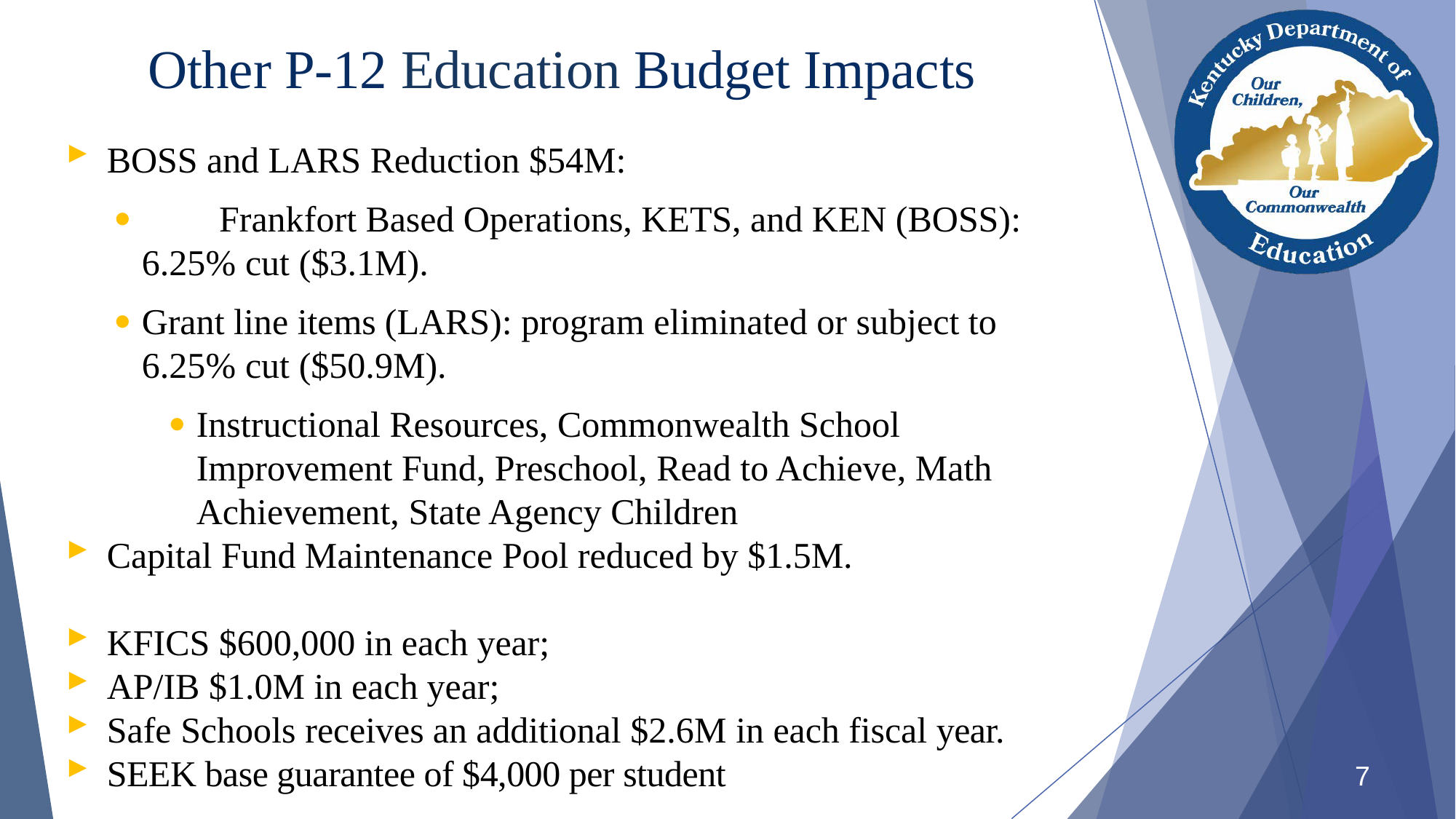

# Other P-12 Education Budget Impacts
BOSS and LARS Reduction $54M:
	Frankfort Based Operations, KETS, and KEN (BOSS): 6.25% cut ($3.1M).
Grant line items (LARS): program eliminated or subject to 6.25% cut ($50.9M).
Instructional Resources, Commonwealth School Improvement Fund, Preschool, Read to Achieve, Math Achievement, State Agency Children
Capital Fund Maintenance Pool reduced by $1.5M.

KFICS $600,000 in each year;
AP/IB $1.0M in each year;
Safe Schools receives an additional $2.6M in each fiscal year.
SEEK base guarantee of $4,000 per student

7